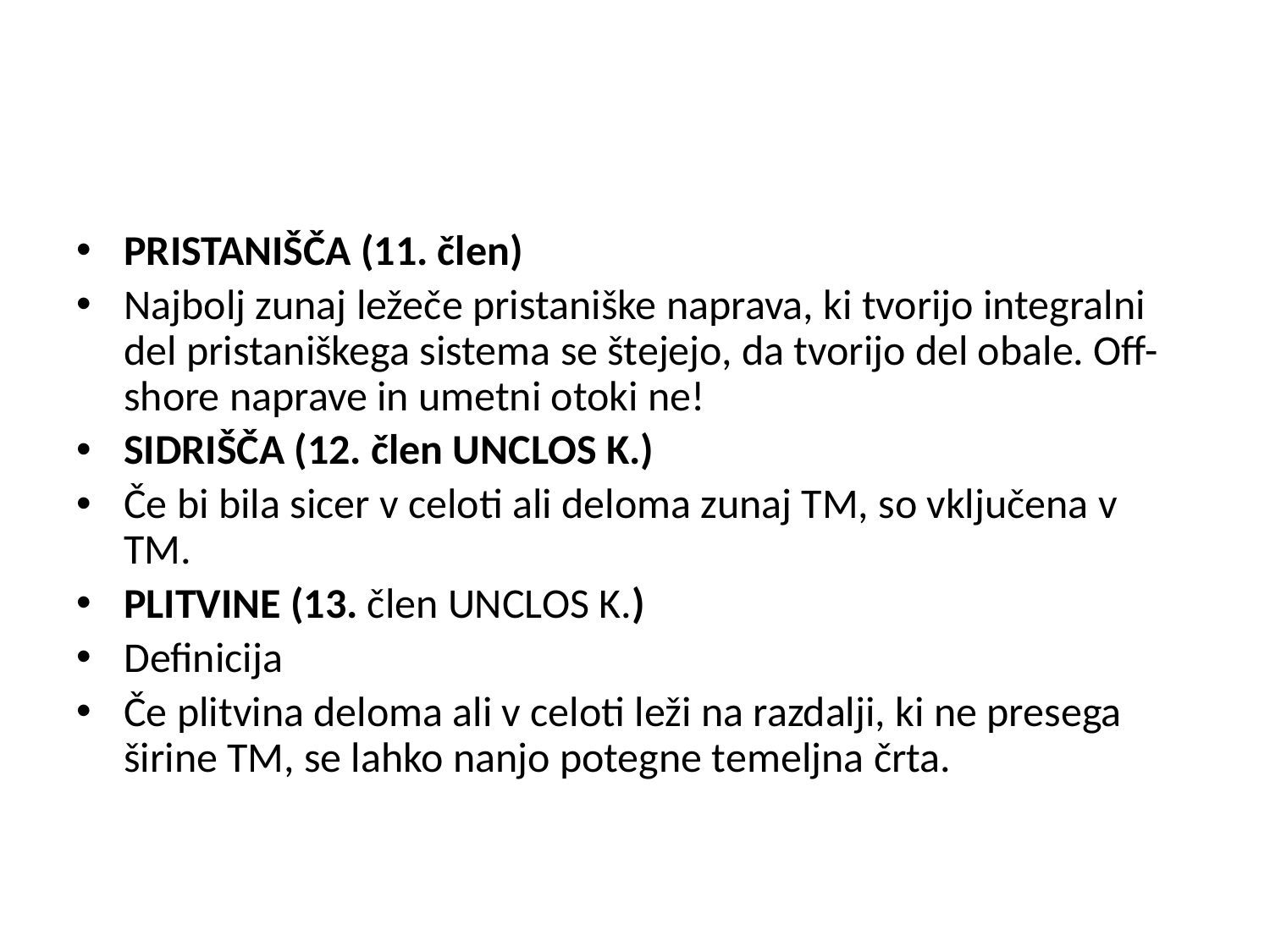

#
PRISTANIŠČA (11. člen)
Najbolj zunaj ležeče pristaniške naprava, ki tvorijo integralni del pristaniškega sistema se štejejo, da tvorijo del obale. Off-shore naprave in umetni otoki ne!
SIDRIŠČA (12. člen UNCLOS K.)
Če bi bila sicer v celoti ali deloma zunaj TM, so vključena v TM.
PLITVINE (13. člen UNCLOS K.)
Definicija
Če plitvina deloma ali v celoti leži na razdalji, ki ne presega širine TM, se lahko nanjo potegne temeljna črta.